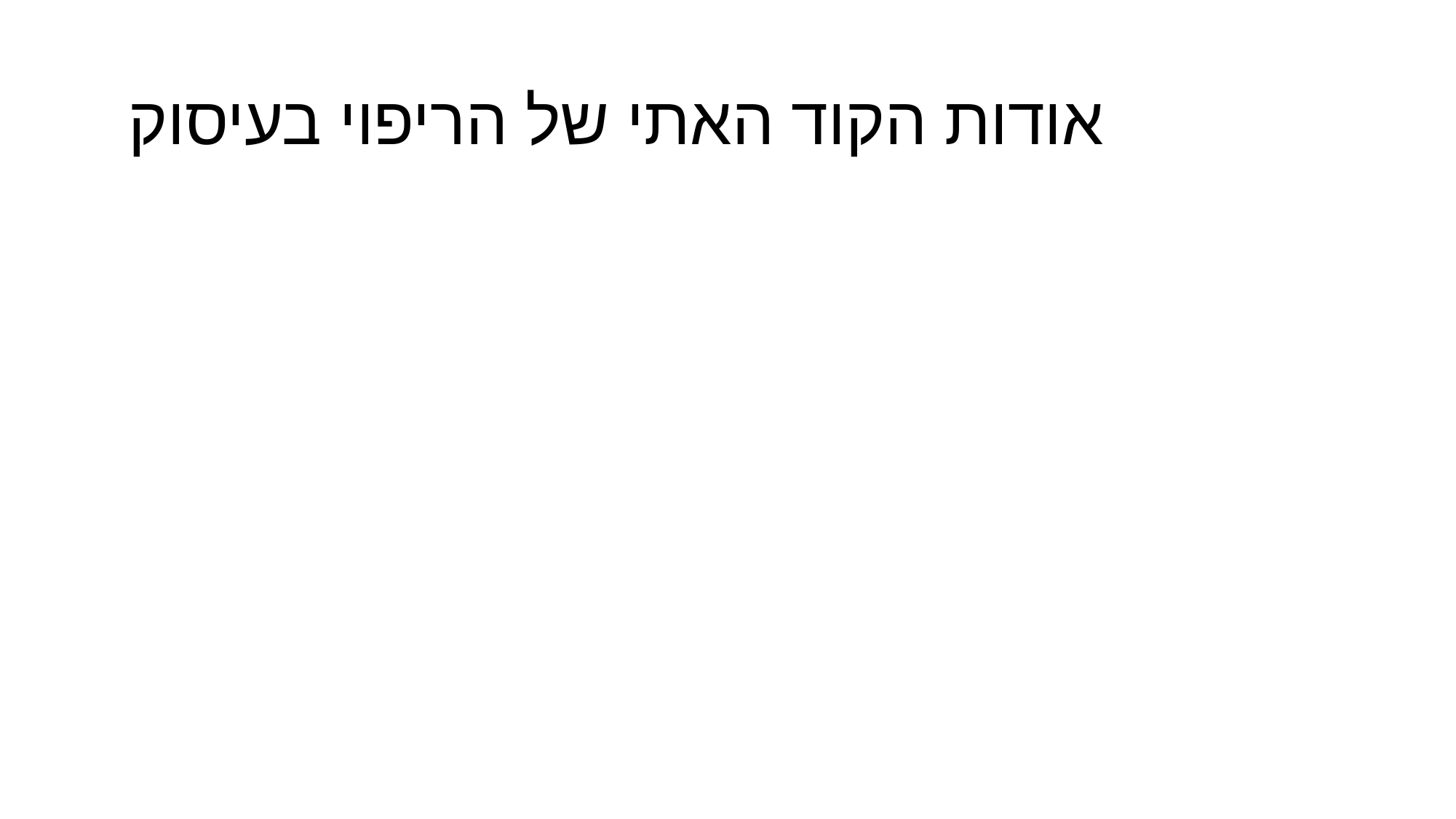

# אודות הקוד האתי של הריפוי בעיסוק